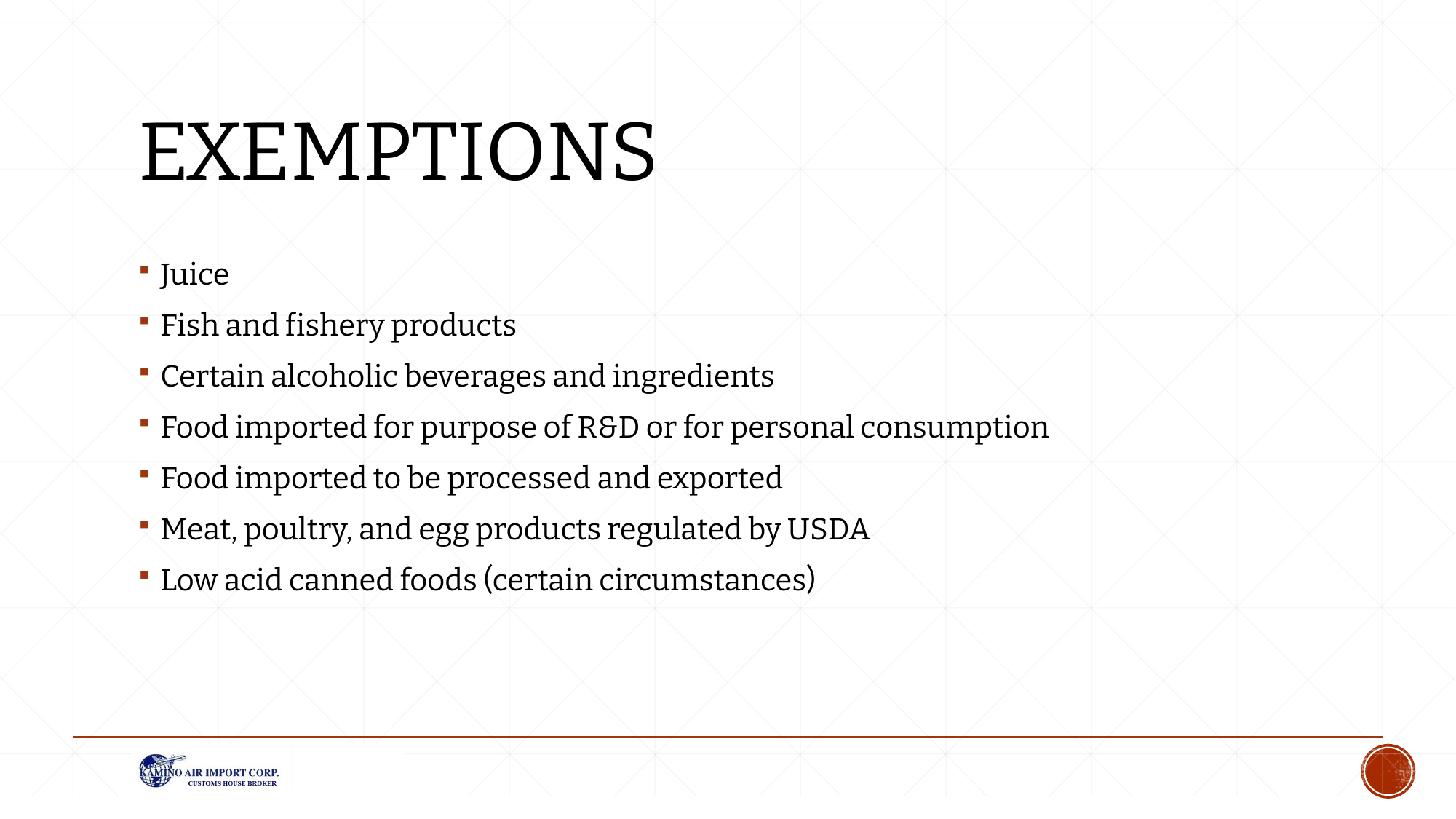

# Exemptions
Juice
Fish and fishery products
Certain alcoholic beverages and ingredients
Food imported for purpose of R&D or for personal consumption
Food imported to be processed and exported
Meat, poultry, and egg products regulated by USDA
Low acid canned foods (certain circumstances)